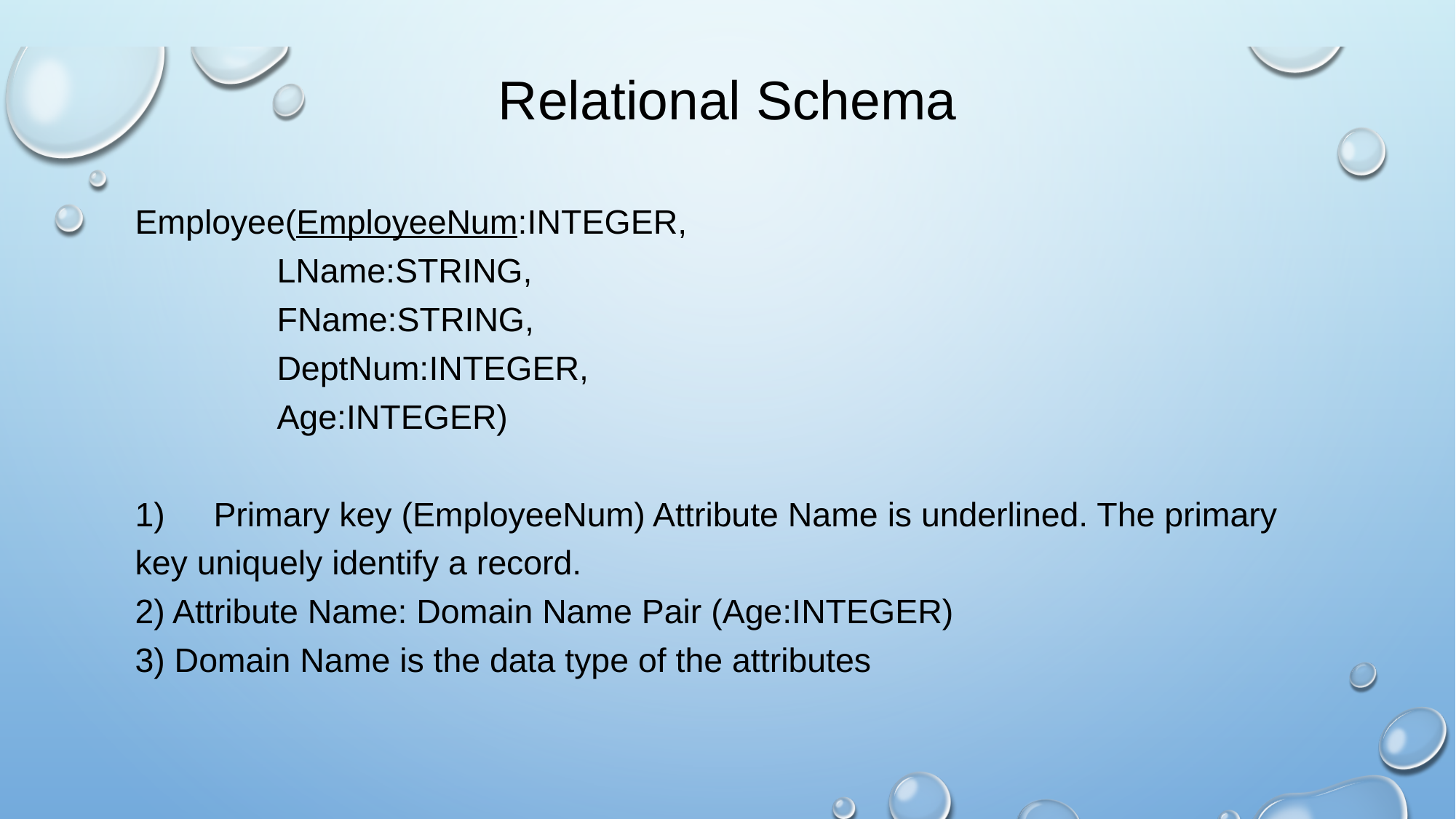

# Relational Schema
Employee(EmployeeNum:INTEGER,
               LName:STRING,
               FName:STRING,
               DeptNum:INTEGER,
               Age:INTEGER)

Primary key (EmployeeNum) Attribute Name is underlined. The primary
key uniquely identify a record.
2) Attribute Name: Domain Name Pair (Age:INTEGER)
3) Domain Name is the data type of the attributes